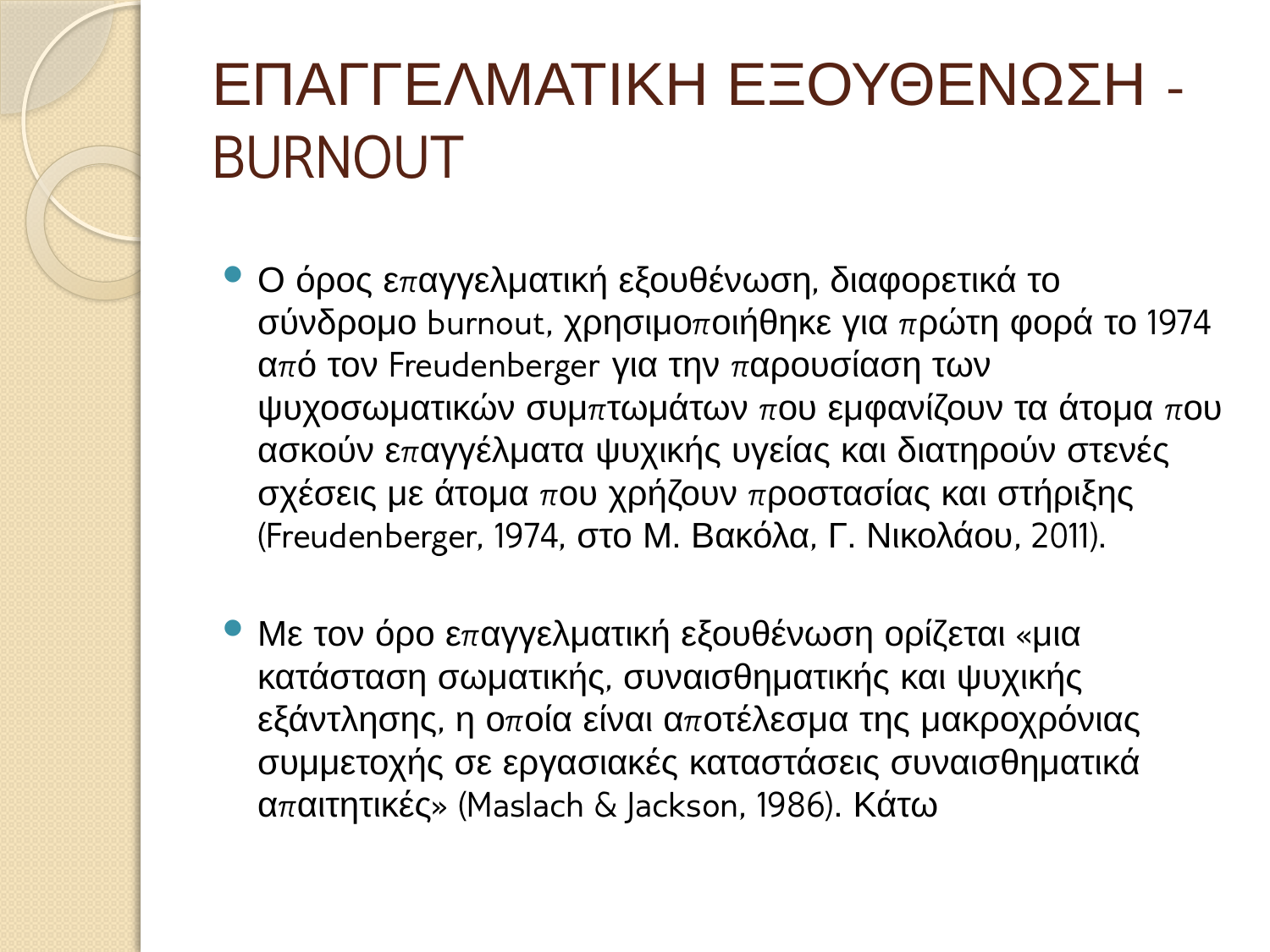

# ΕΠΑΓΓΕΛΜΑΤΙΚΗ ΕΞΟΥΘΕΝΩΣΗ - BURNOUT

Ο όρος επαγγελματική εξουθένωση, διαφορετικά το σύνδρομο burnout, χρησιμοποιήθηκε για πρώτη φορά το 1974 από τον Freudenberger για την παρουσίαση των ψυχοσωματικών συμπτωμάτων που εμφανίζουν τα άτομα που ασκούν επαγγέλματα ψυχικής υγείας και διατηρούν στενές σχέσεις με άτομα που χρήζουν προστασίας και στήριξης (Freudenberger, 1974, στο Μ. Βακόλα, Γ. Νικολάου, 2011).

Με τον όρο επαγγελματική εξουθένωση ορίζεται «μια κατάσταση σωματικής, συναισθηματικής και ψυχικής εξάντλησης, η οποία είναι αποτέλεσμα της μακροχρόνιας συμμετοχής σε εργασιακές καταστάσεις συναισθηματικά απαιτητικές» (Maslach & Jackson, 1986). Κάτω